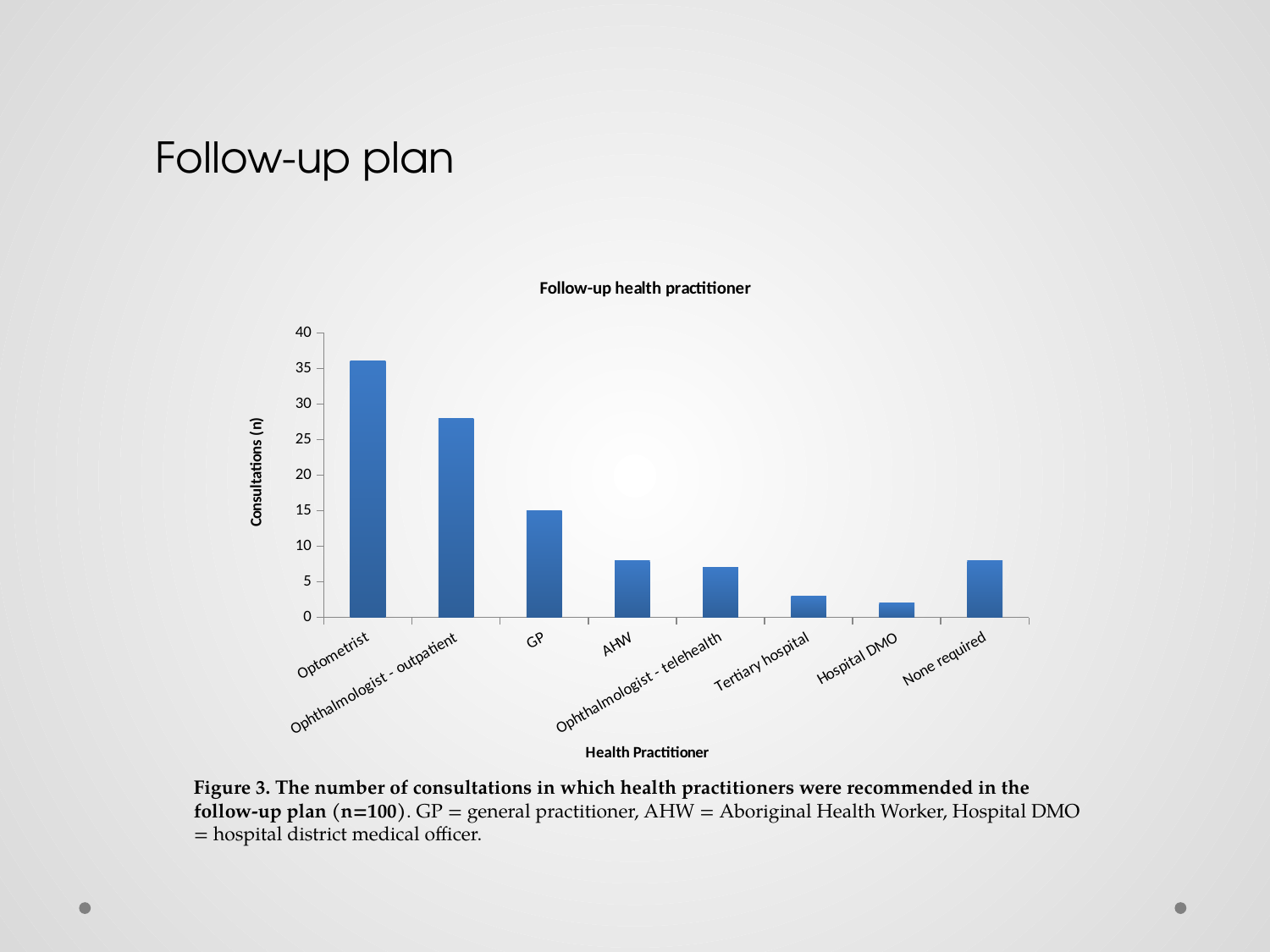

Follow-up plan

### Chart: Follow-up health practitioner

| Category |  |
|---|---|
| Optometrist | 36.0 |
| Ophthalmologist - outpatient | 28.0 |
| GP | 15.0 |
| AHW | 8.0 |
| Ophthalmologist - telehealth | 7.0 |
| Tertiary hospital | 3.0 |
| Hospital DMO | 2.0 |
| None required | 8.0 |
Figure 3. The number of consultations in which health practitioners were recommended in the follow-up plan (n=100). GP = general practitioner, AHW = Aboriginal Health Worker, Hospital DMO = hospital district medical officer.